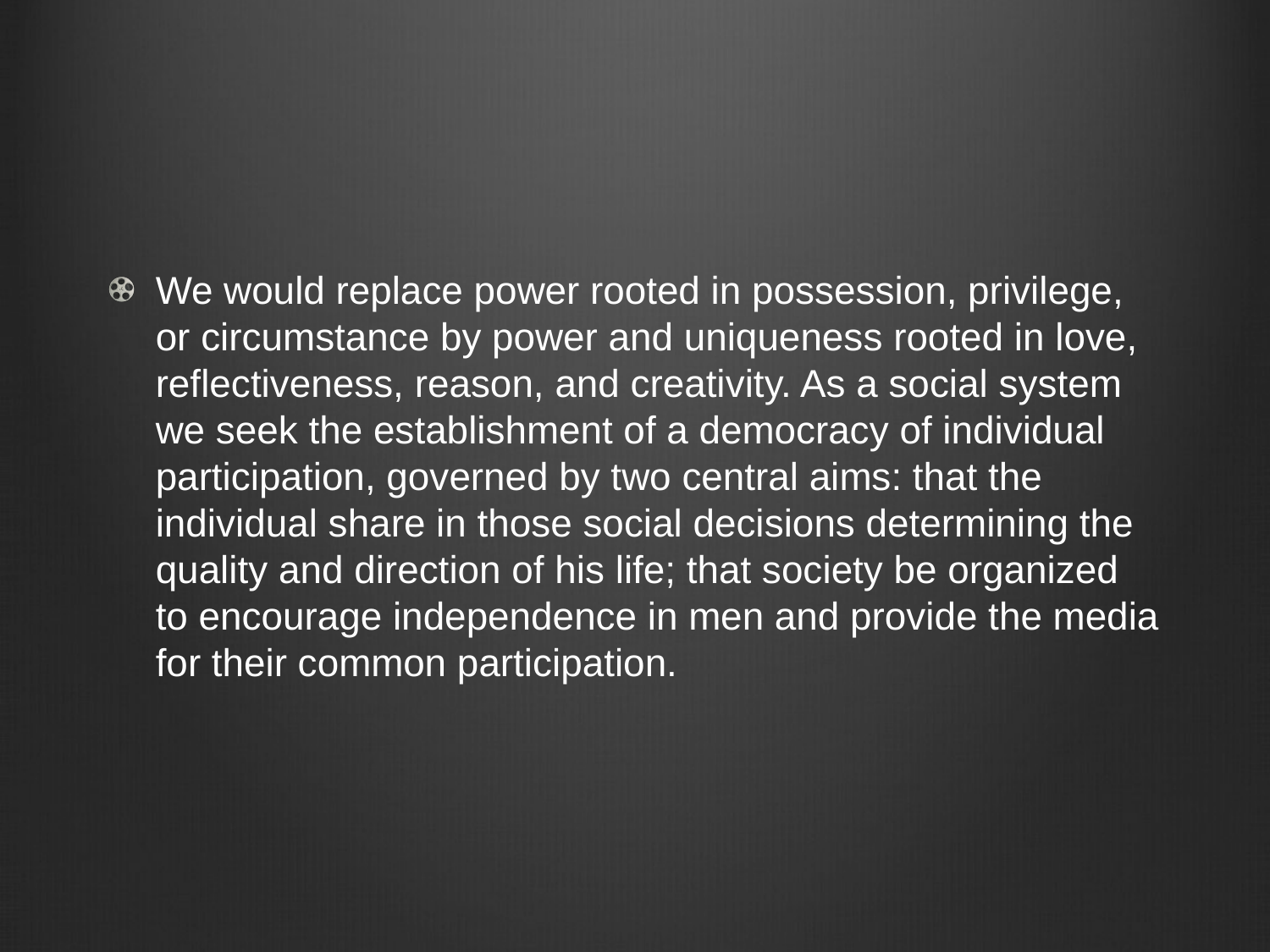

#
We would replace power rooted in possession, privilege, or circumstance by power and uniqueness rooted in love, reflectiveness, reason, and creativity. As a social system we seek the establishment of a democracy of individual participation, governed by two central aims: that the individual share in those social decisions determining the quality and direction of his life; that society be organized to encourage independence in men and provide the media for their common participation.